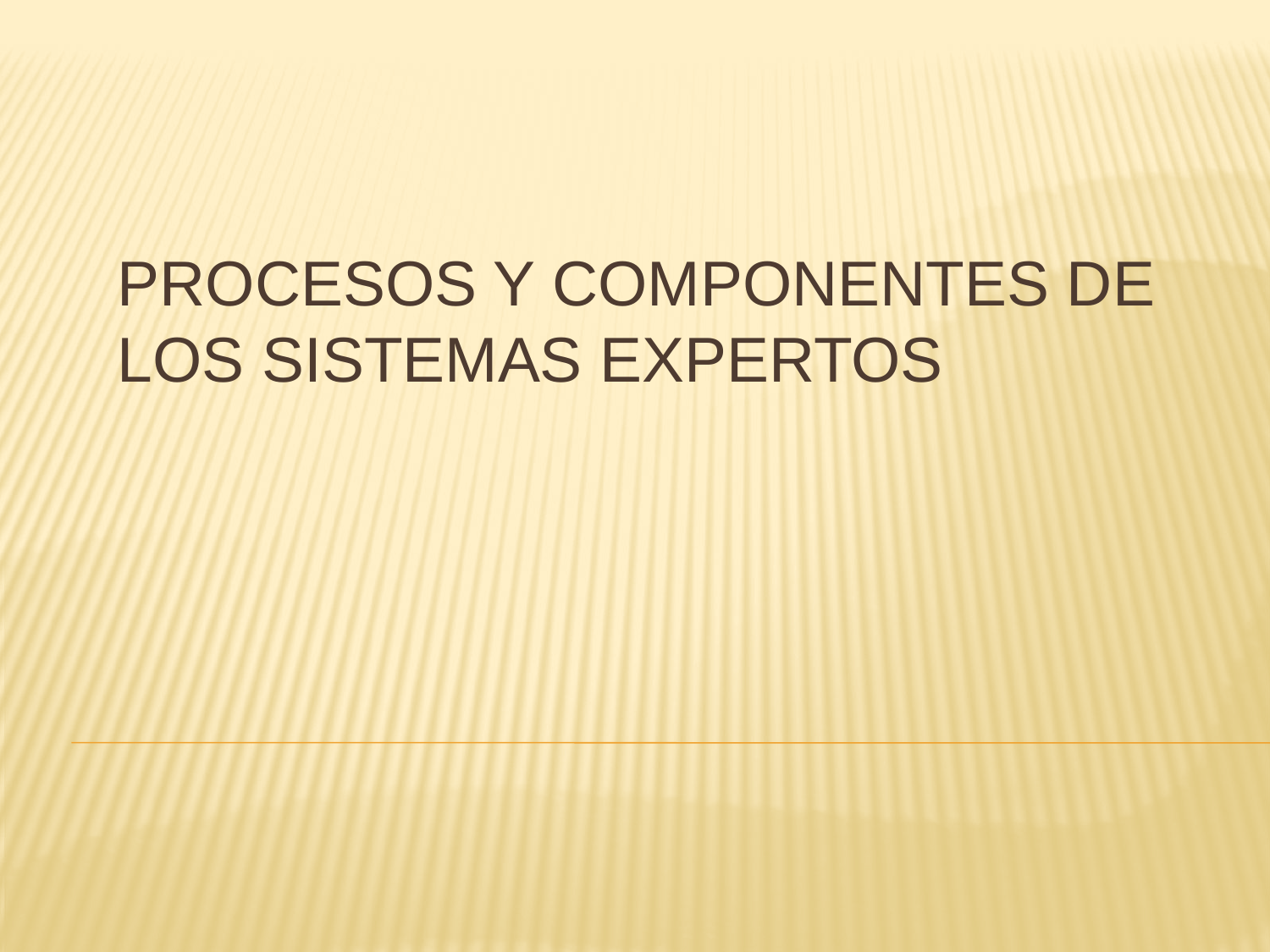

# PROCESOS Y COMPONENTES DE LOS SISTEMAS EXPERTOS